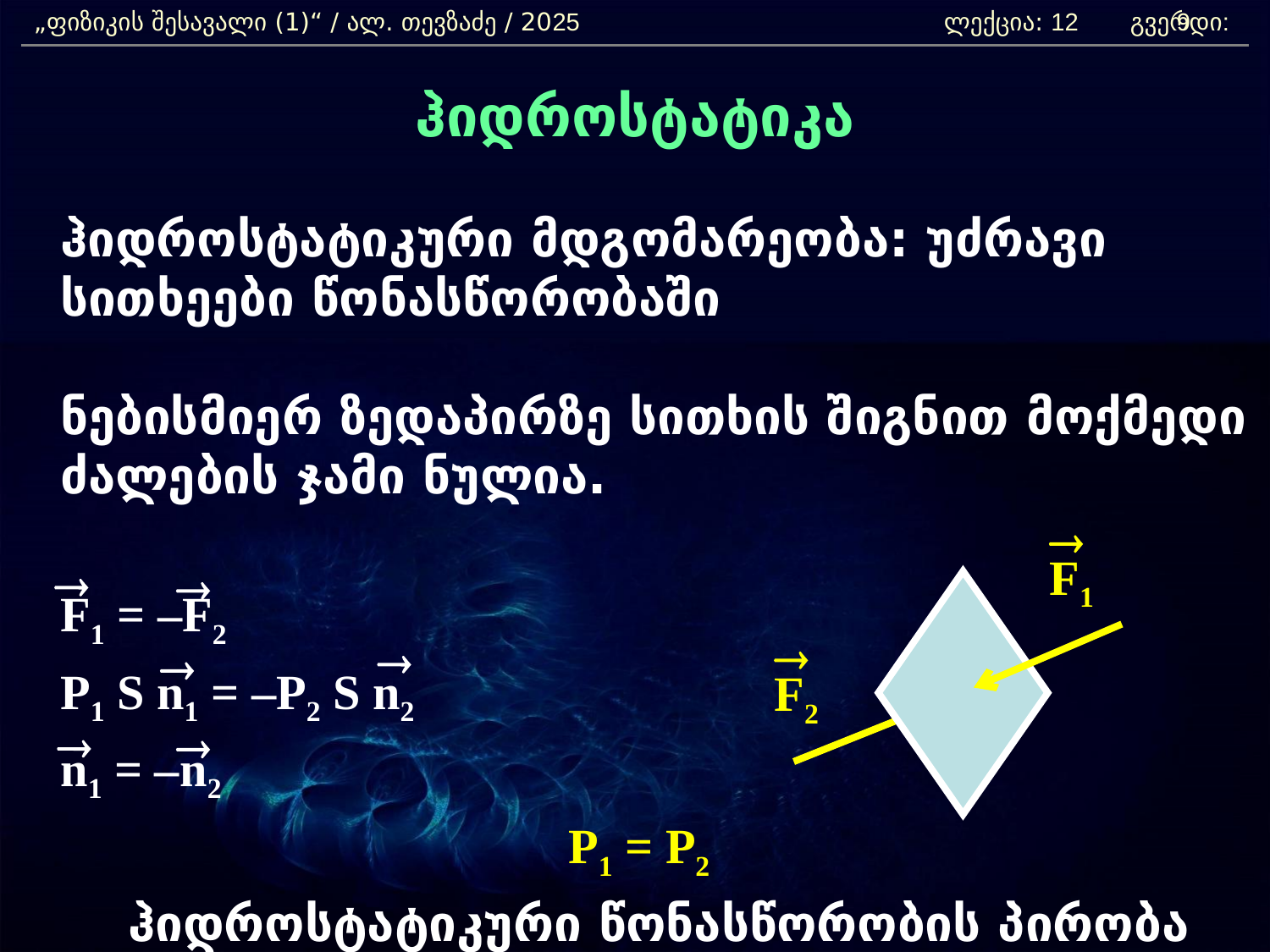

„ფიზიკის შესავალი (1)“ / ალ. თევზაძე / 2025 			   ლექცია: 12       გვერდი:
9
ჰიდროსტატიკა

	ჰიდროსტატიკური მდგომარეობა: უძრავი სითხეები წონასწორობაში

	ნებისმიერ ზედაპირზე სითხის შიგნით მოქმედი ძალების ჯამი ნულია.

	F1 = –F2
	P1 S n1 = –P2 S n2
	n1 = –n2
					P1 = P2
	ჰიდროსტატიკური წონასწორობის პირობა
→
F1
→
→

→

→
→
F2

→
→